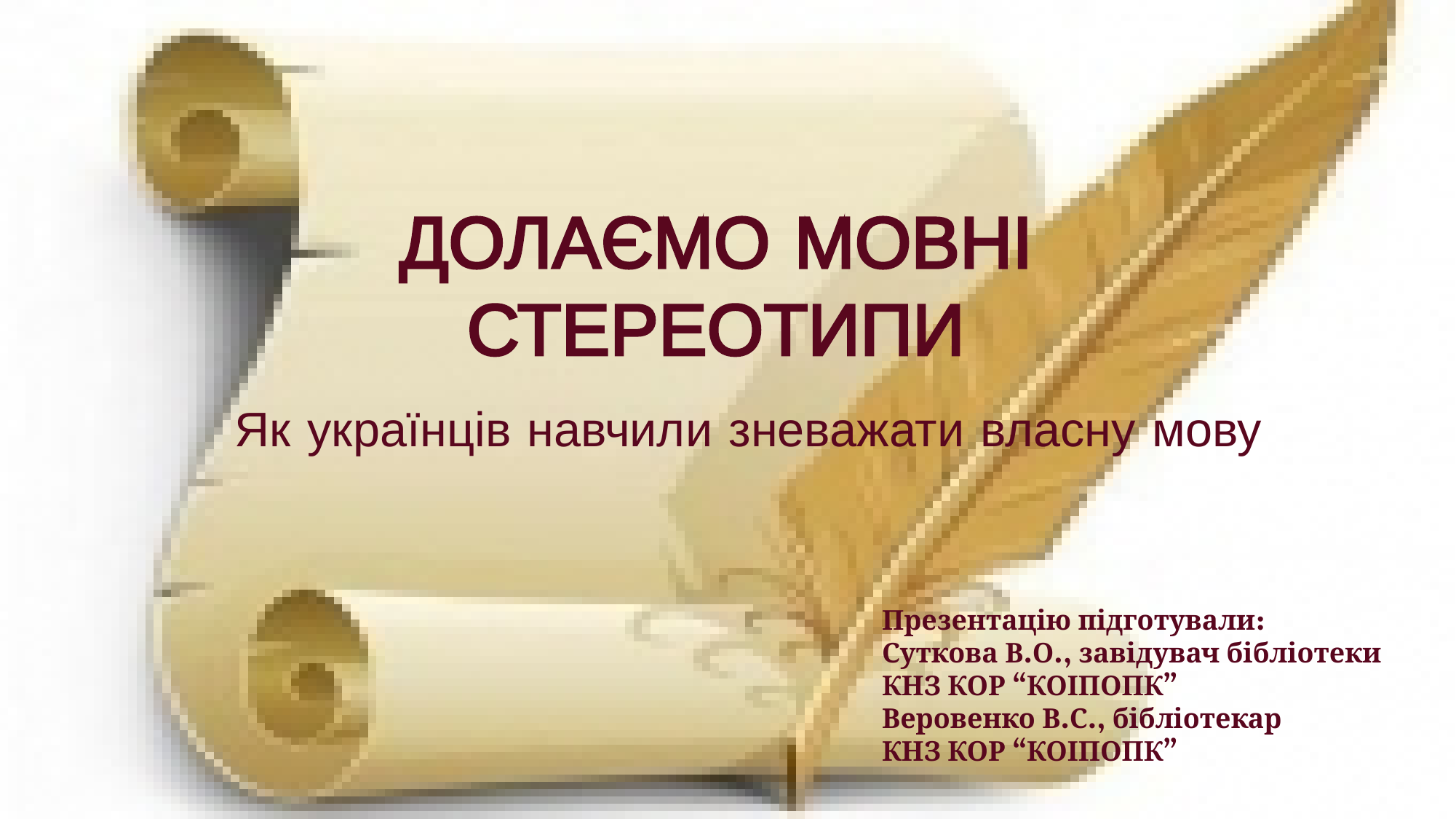

ДОЛАЄМО МОВНІ СТЕРЕОТИПИ
Як українців навчили зневажати власну мову
Презентацію підготували:
Суткова В.О., завідувач бібліотеки
КНЗ КОР “КОІПОПК”
Веровенко В.С., бібліотекар
КНЗ КОР “КОІПОПК”